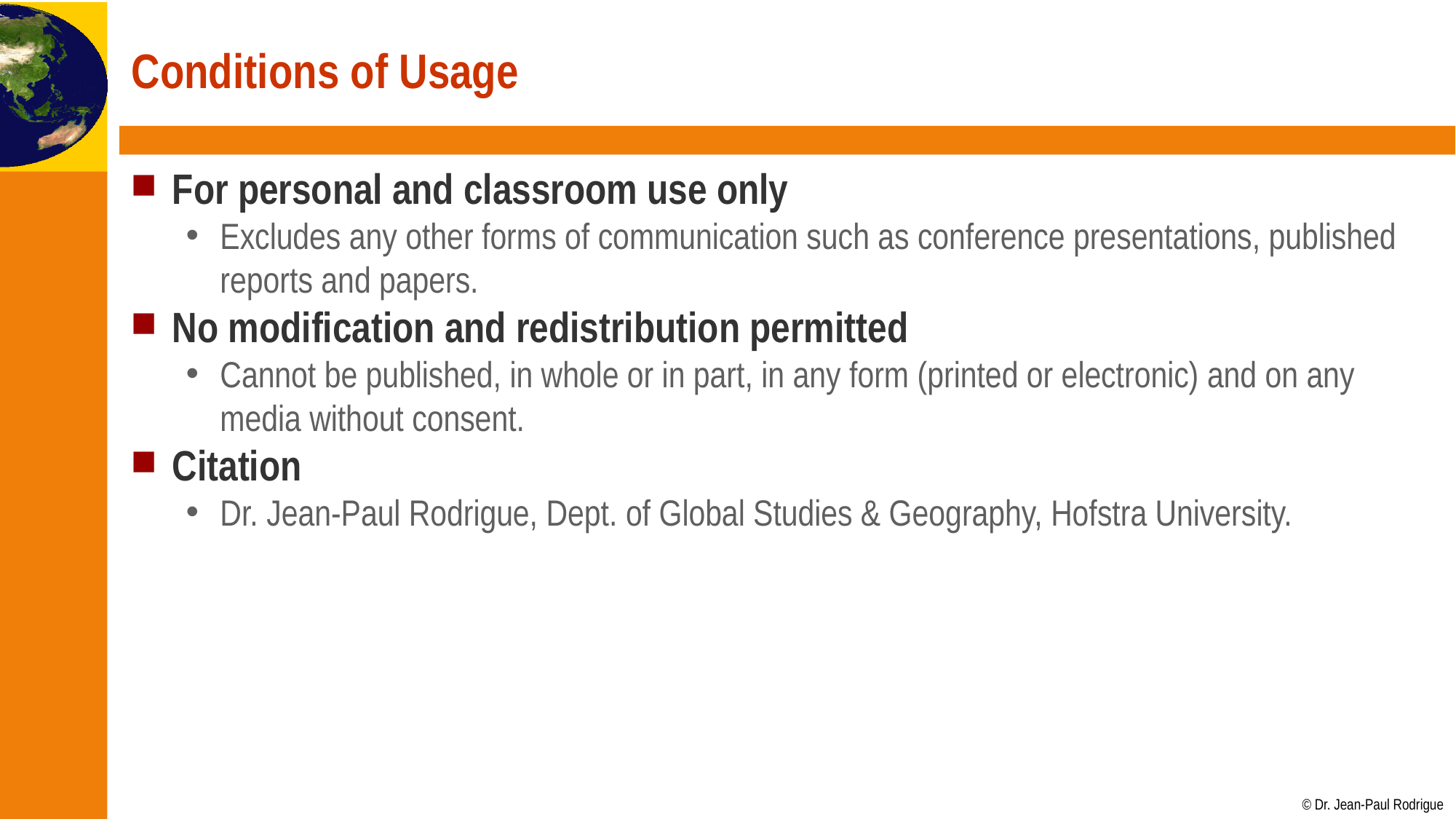

# Conditions of Usage
For personal and classroom use only
Excludes any other forms of communication such as conference presentations, published reports and papers.
No modification and redistribution permitted
Cannot be published, in whole or in part, in any form (printed or electronic) and on any media without consent.
Citation
Dr. Jean-Paul Rodrigue, Dept. of Global Studies & Geography, Hofstra University.